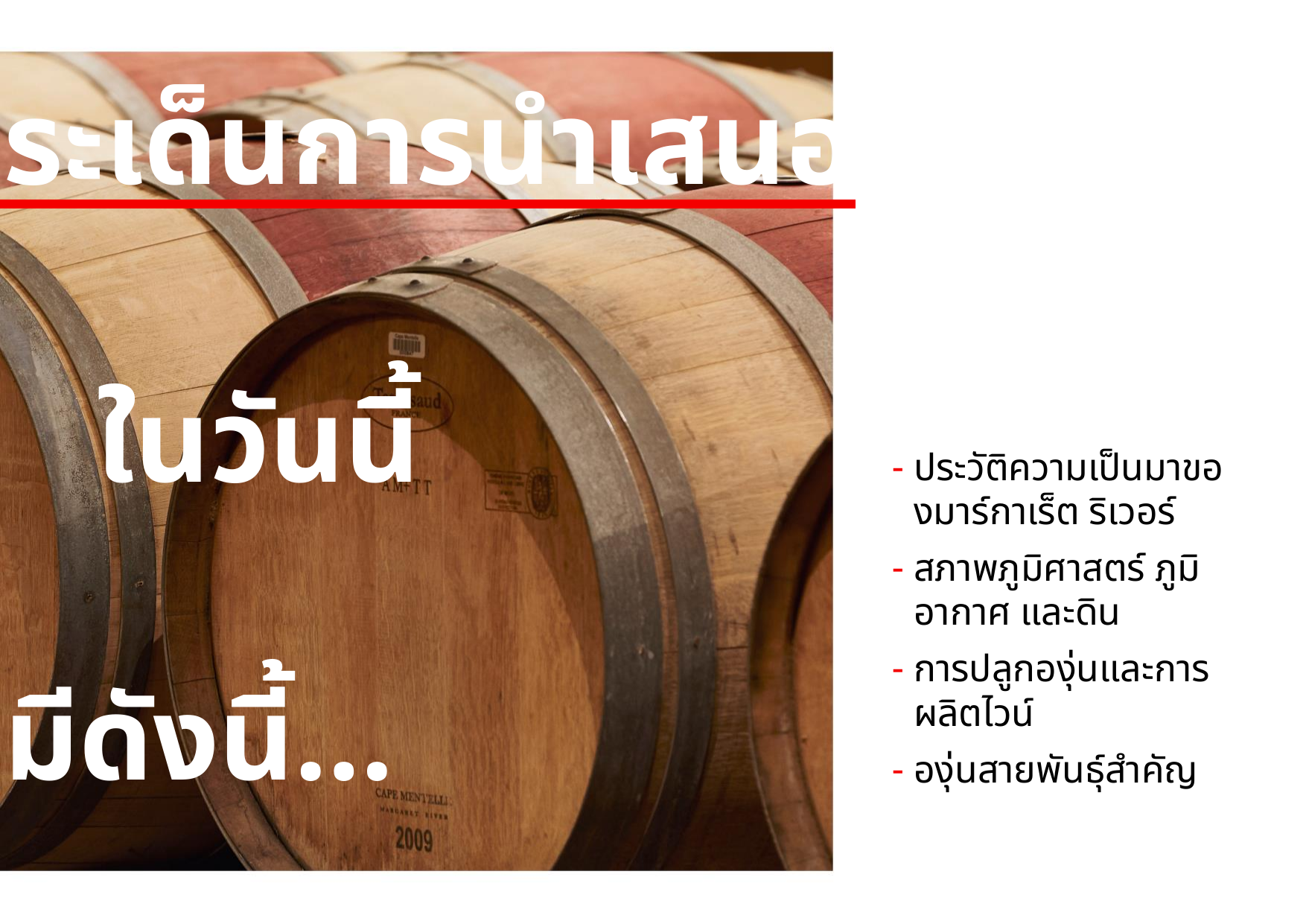

ประเด็นการนำเสนอ
ในวันนี้
ประวัติความเป็นมาของมาร์กาเร็ต ริเวอร์
สภาพภูมิศาสตร์ ภูมิอากาศ และดิน
การปลูกองุ่นและการผลิตไวน์
องุ่นสายพันธุ์สำคัญ
มีดังนี้…